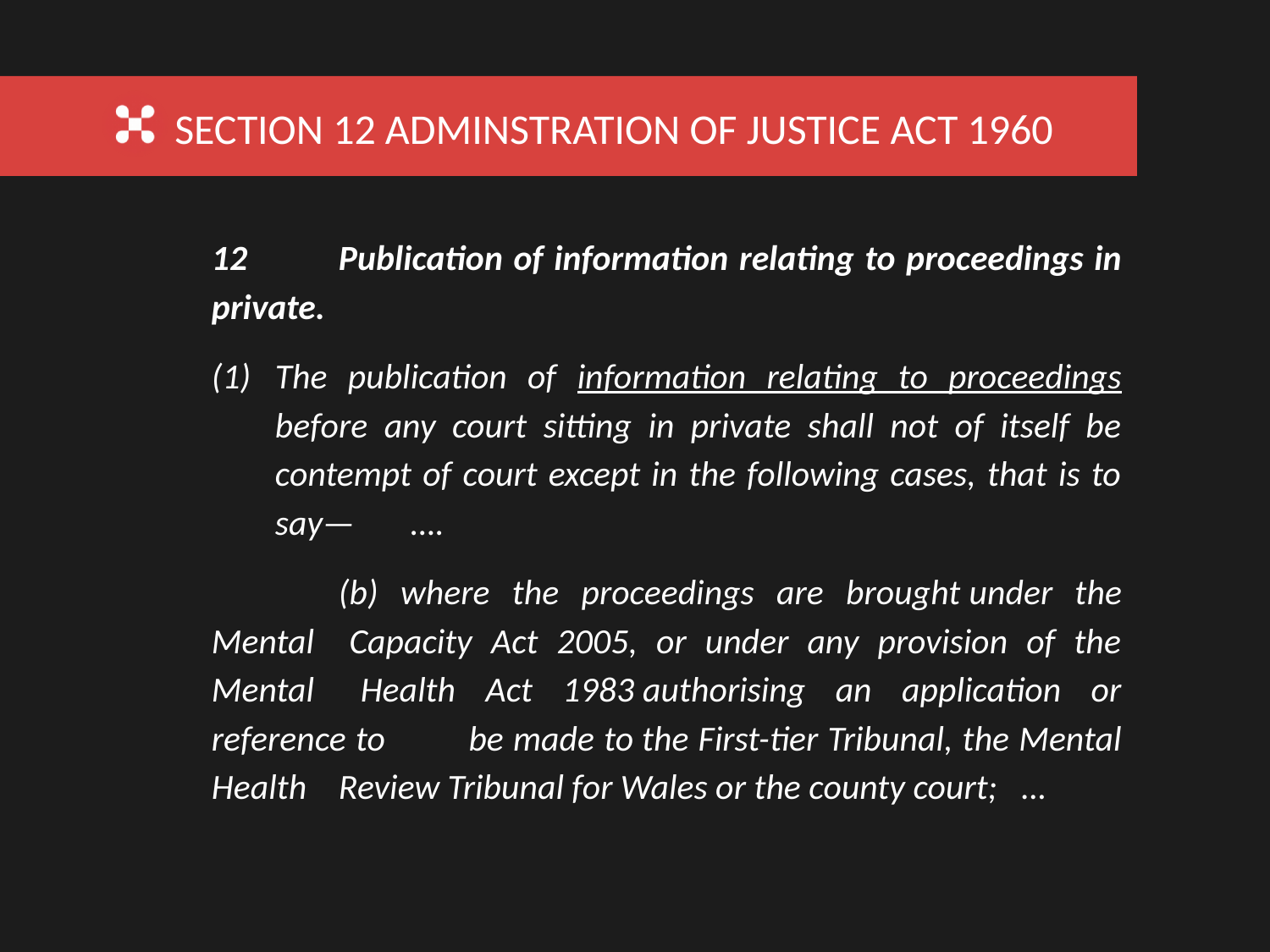

SECTION 12 ADMINSTRATION OF JUSTICE ACT 1960
12	Publication of information relating to proceedings in private.
The publication of information relating to proceedings before any court sitting in private shall not of itself be contempt of court except in the following cases, that is to say—       ….
	(b) where the proceedings are brought under the Mental 	Capacity Act 2005, or under any provision of the Mental 	Health Act 1983 authorising an application or reference to 	be made to the First-tier Tribunal, the Mental Health 	Review Tribunal for Wales or the county court;   …